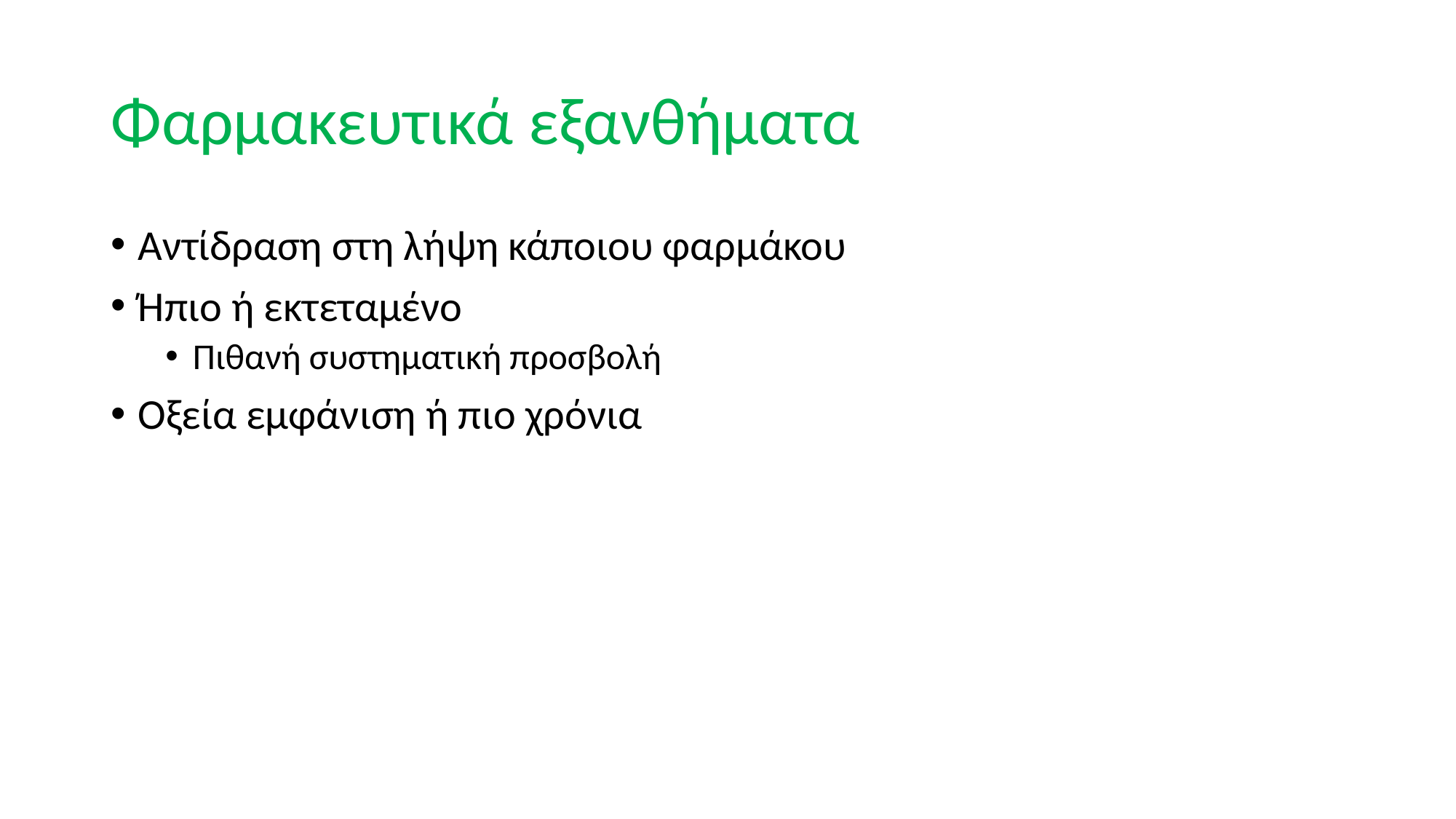

# Φαρμακευτικά εξανθήματα
Αντίδραση στη λήψη κάποιου φαρμάκου
Ήπιο ή εκτεταμένο
Πιθανή συστηματική προσβολή
Οξεία εμφάνιση ή πιο χρόνια